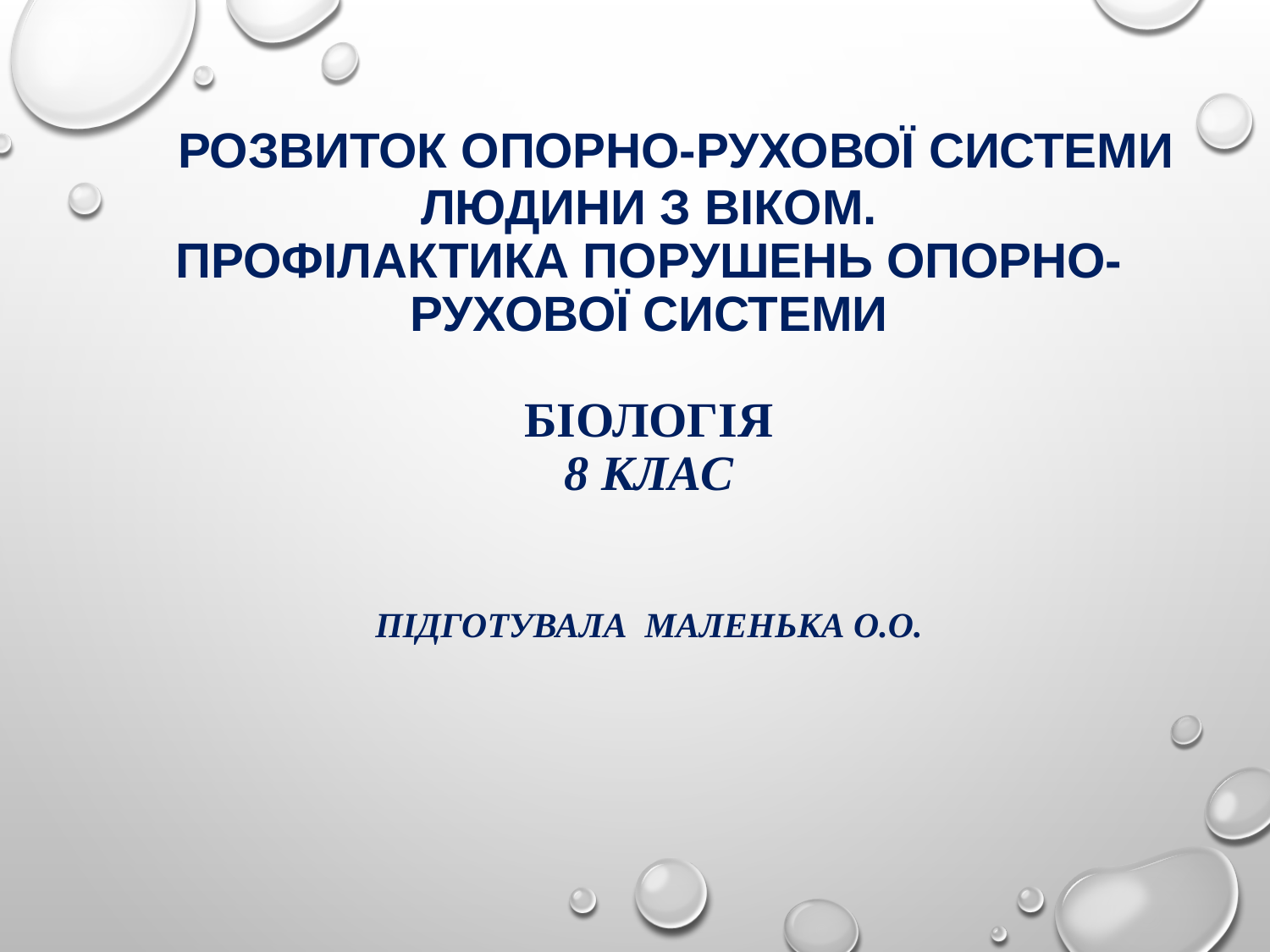

# Розвиток опорно-рухової системи людини з віком. Профілактика порушень опорно-рухової системи Біологія 8 клас Підготувала  Маленька О.О.